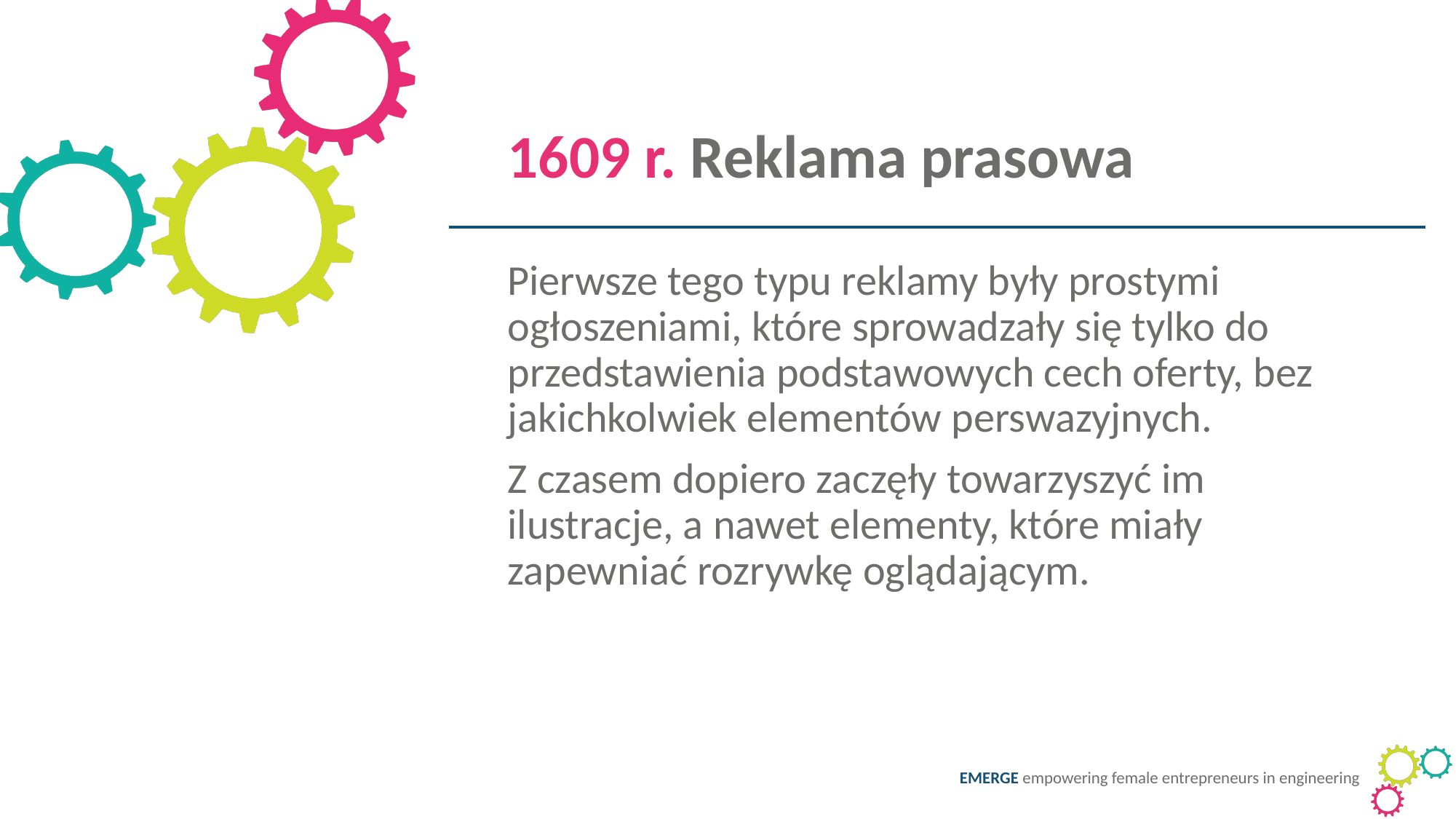

1609 r. Reklama prasowa
Pierwsze tego typu reklamy były prostymi ogłoszeniami, które sprowadzały się tylko do przedstawienia podstawowych cech oferty, bez jakichkolwiek elementów perswazyjnych.
Z czasem dopiero zaczęły towarzyszyć im ilustracje, a nawet elementy, które miały zapewniać rozrywkę oglądającym.